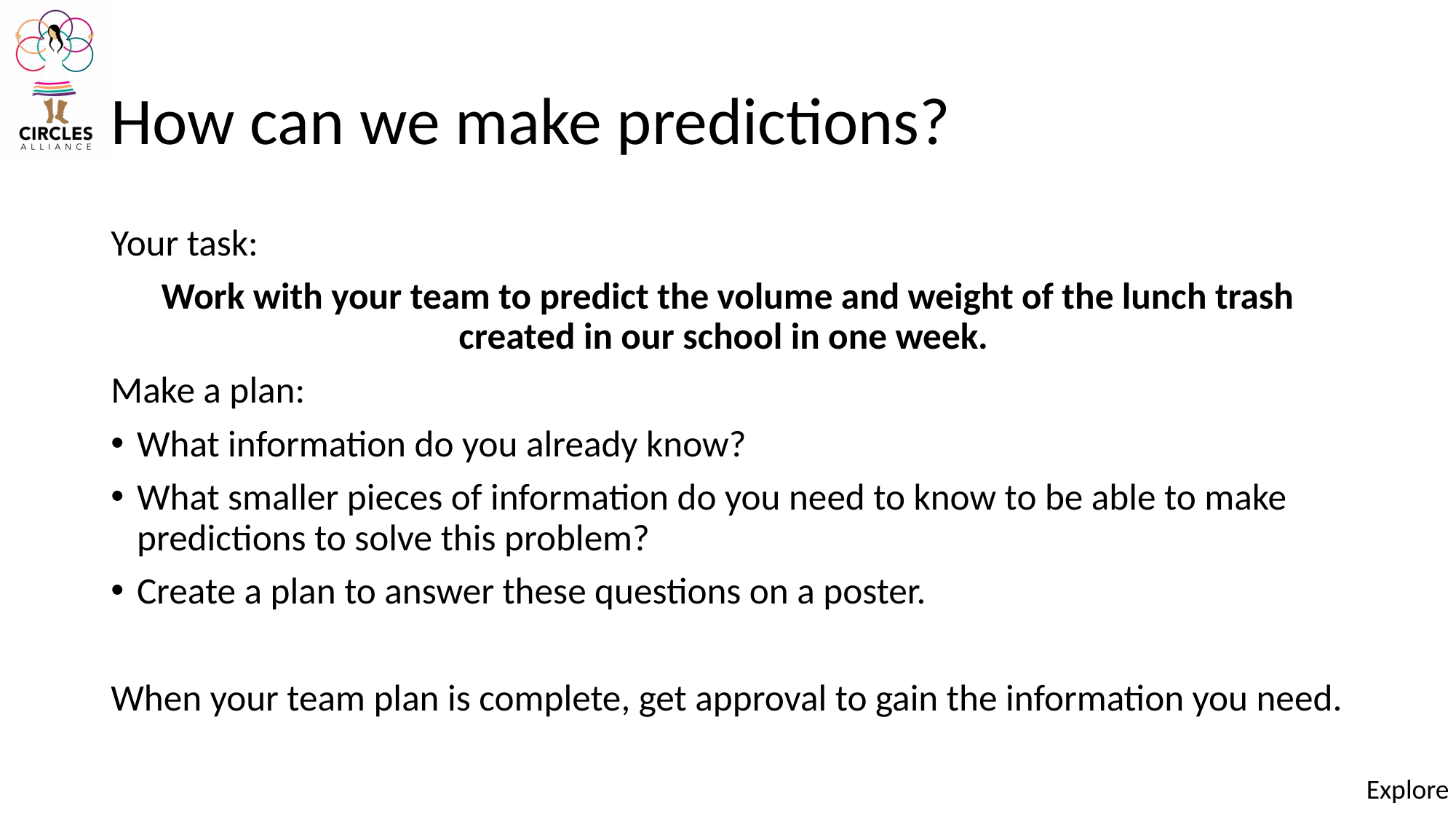

# How can we make predictions?
Your task:
Work with your team to predict the volume and weight of the lunch trash created in our school in one week.
Make a plan:
What information do you already know?
What smaller pieces of information do you need to know to be able to make predictions to solve this problem?
Create a plan to answer these questions on a poster.

When your team plan is complete, get approval to gain the information you need.

Explore